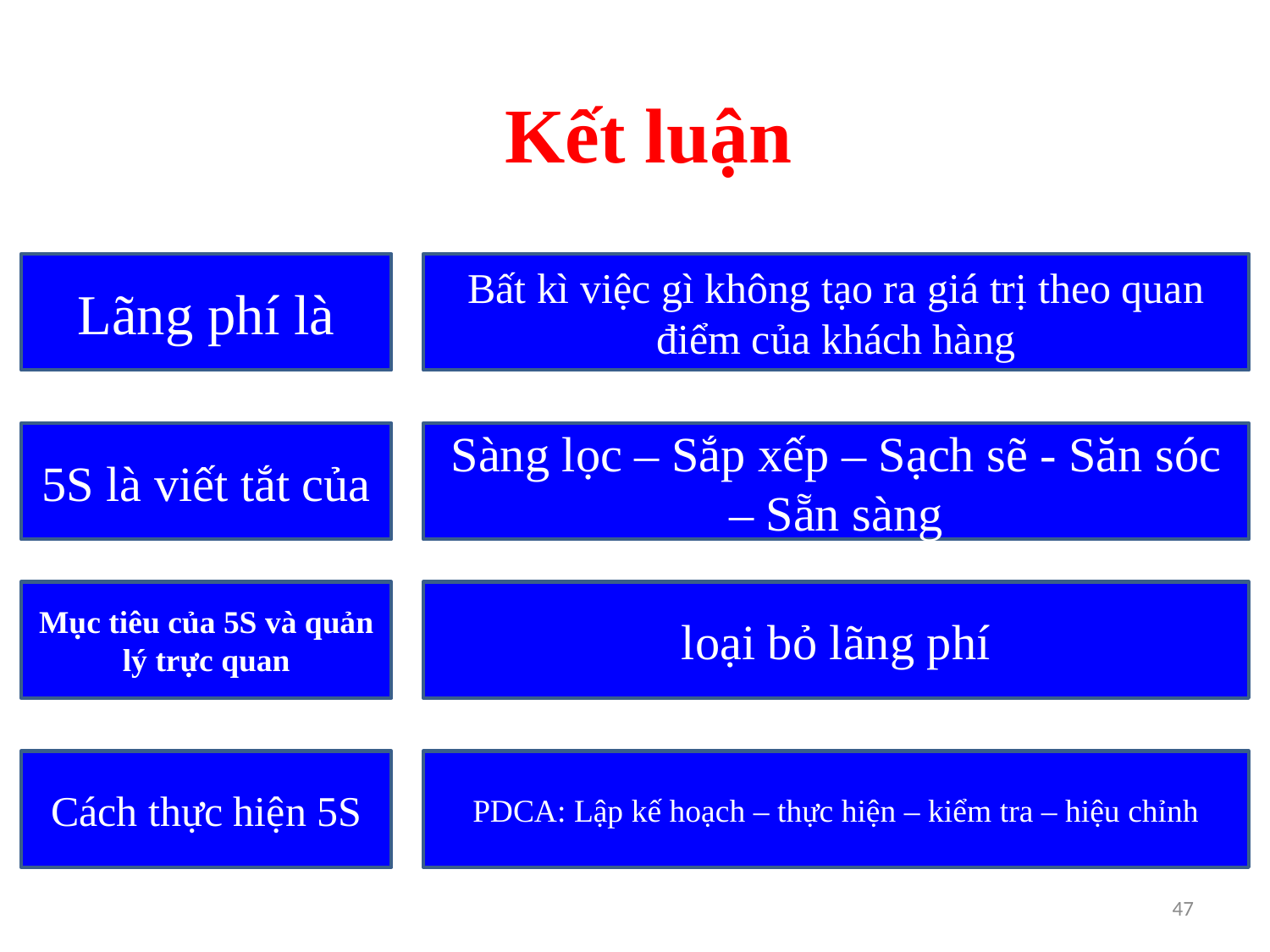

Kết luận
Lãng phí là
Bất kì việc gì không tạo ra giá trị theo quan điểm của khách hàng
5S là viết tắt của
Sàng lọc – Sắp xếp – Sạch sẽ - Săn sóc – Sẵn sàng
Mục tiêu của 5S và quản lý trực quan
loại bỏ lãng phí
Cách thực hiện 5S
PDCA: Lập kế hoạch – thực hiện – kiểm tra – hiệu chỉnh
47